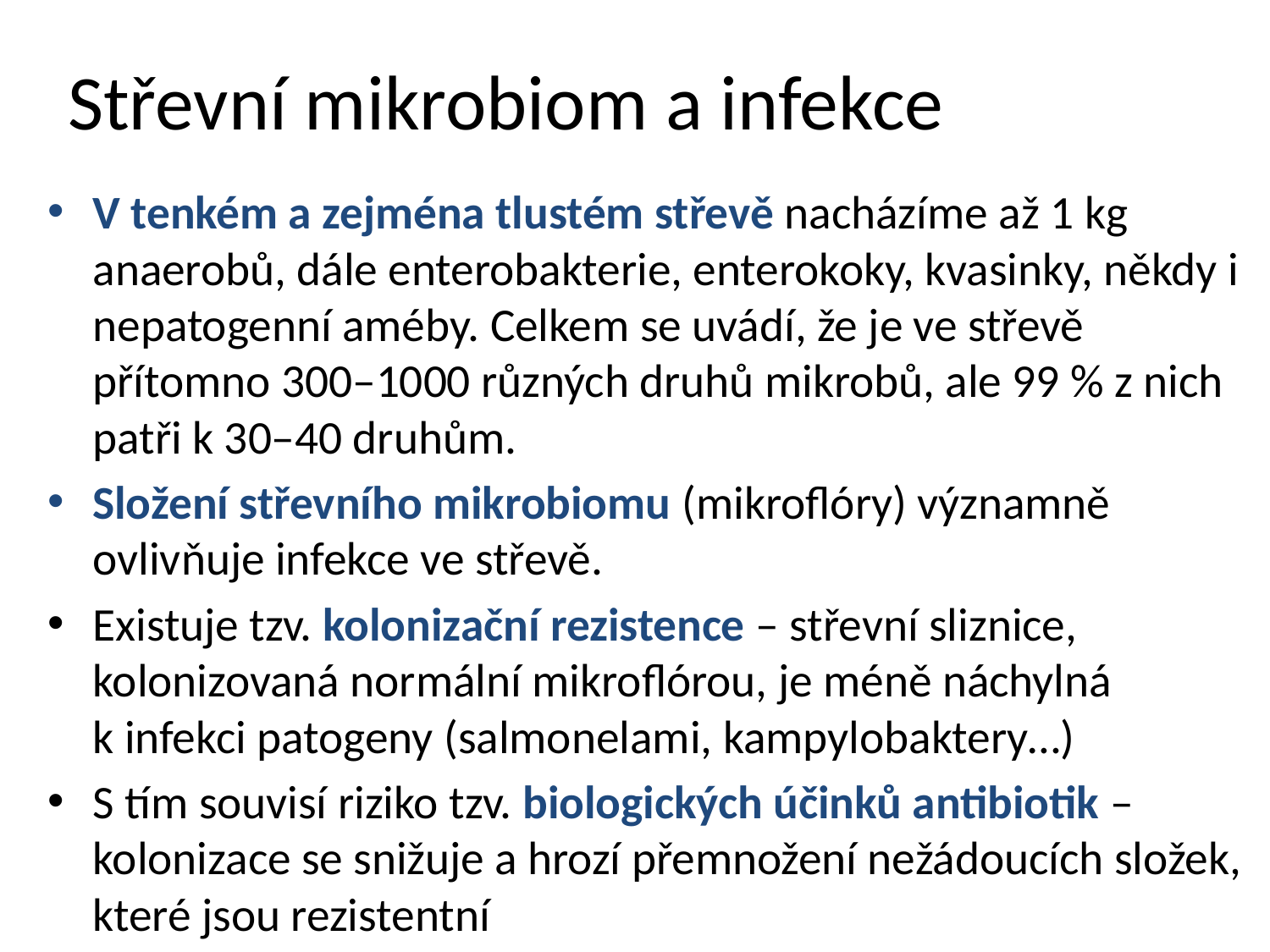

# Střevní mikrobiom a infekce
V tenkém a zejména tlustém střevě nacházíme až 1 kg anaerobů, dále enterobakterie, enterokoky, kvasinky, někdy i nepatogenní améby. Celkem se uvádí, že je ve střevě přítomno 300–1000 různých druhů mikrobů, ale 99 % z nich patři k 30–40 druhům.
Složení střevního mikrobiomu (mikroflóry) významně ovlivňuje infekce ve střevě.
Existuje tzv. kolonizační rezistence – střevní sliznice, kolonizovaná normální mikroflórou, je méně náchylná k infekci patogeny (salmonelami, kampylobaktery…)
S tím souvisí riziko tzv. biologických účinků antibiotik – kolonizace se snižuje a hrozí přemnožení nežádoucích složek, které jsou rezistentní